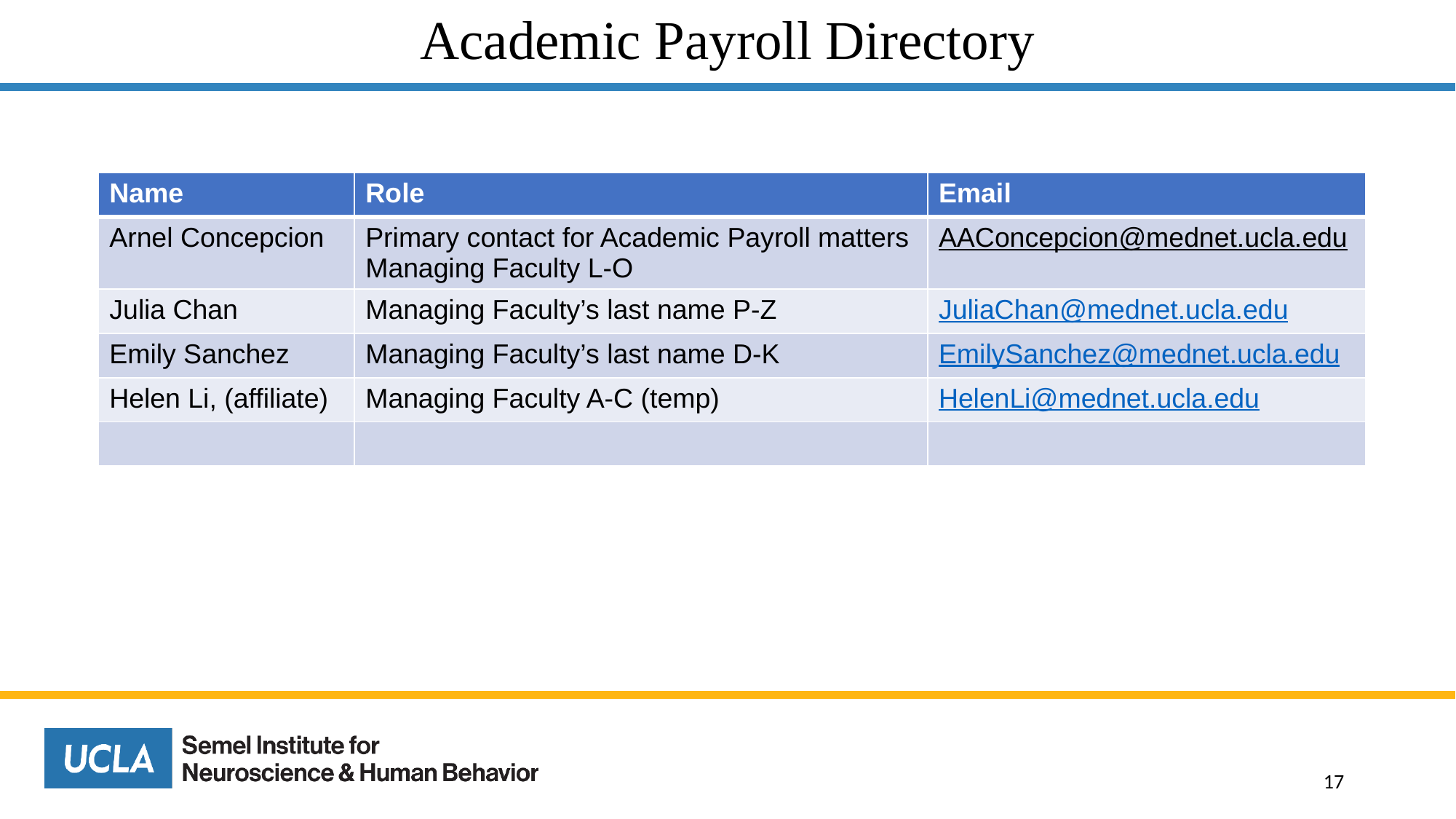

# Academic Payroll Directory
| Name | Role | Email |
| --- | --- | --- |
| Arnel Concepcion | Primary contact for Academic Payroll matters Managing Faculty L-O | AAConcepcion@mednet.ucla.edu |
| Julia Chan | Managing Faculty’s last name P-Z | JuliaChan@mednet.ucla.edu |
| Emily Sanchez | Managing Faculty’s last name D-K | EmilySanchez@mednet.ucla.edu |
| Helen Li, (affiliate) | Managing Faculty A-C (temp) | HelenLi@mednet.ucla.edu |
|  |  |  |
17